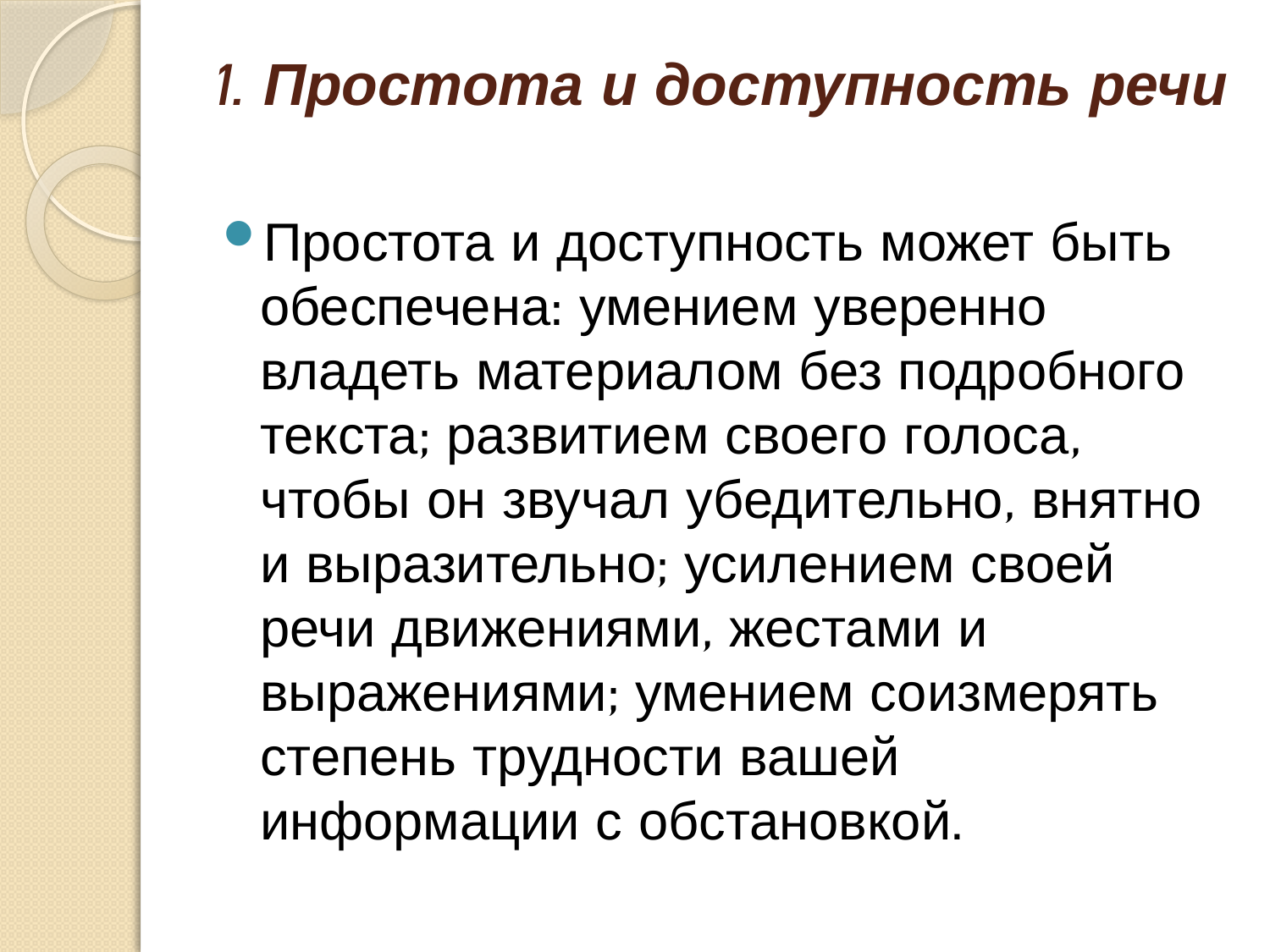

# 1. Простота и доступность речи
Простота и доступность может быть обеспечена: умением уверенно владеть материалом без подробного текста; развитием своего голоса, чтобы он звучал убедительно, внятно и выразительно; усилением своей речи движениями, жестами и выражениями; умением соизмерять степень трудности вашей информации с обстановкой.